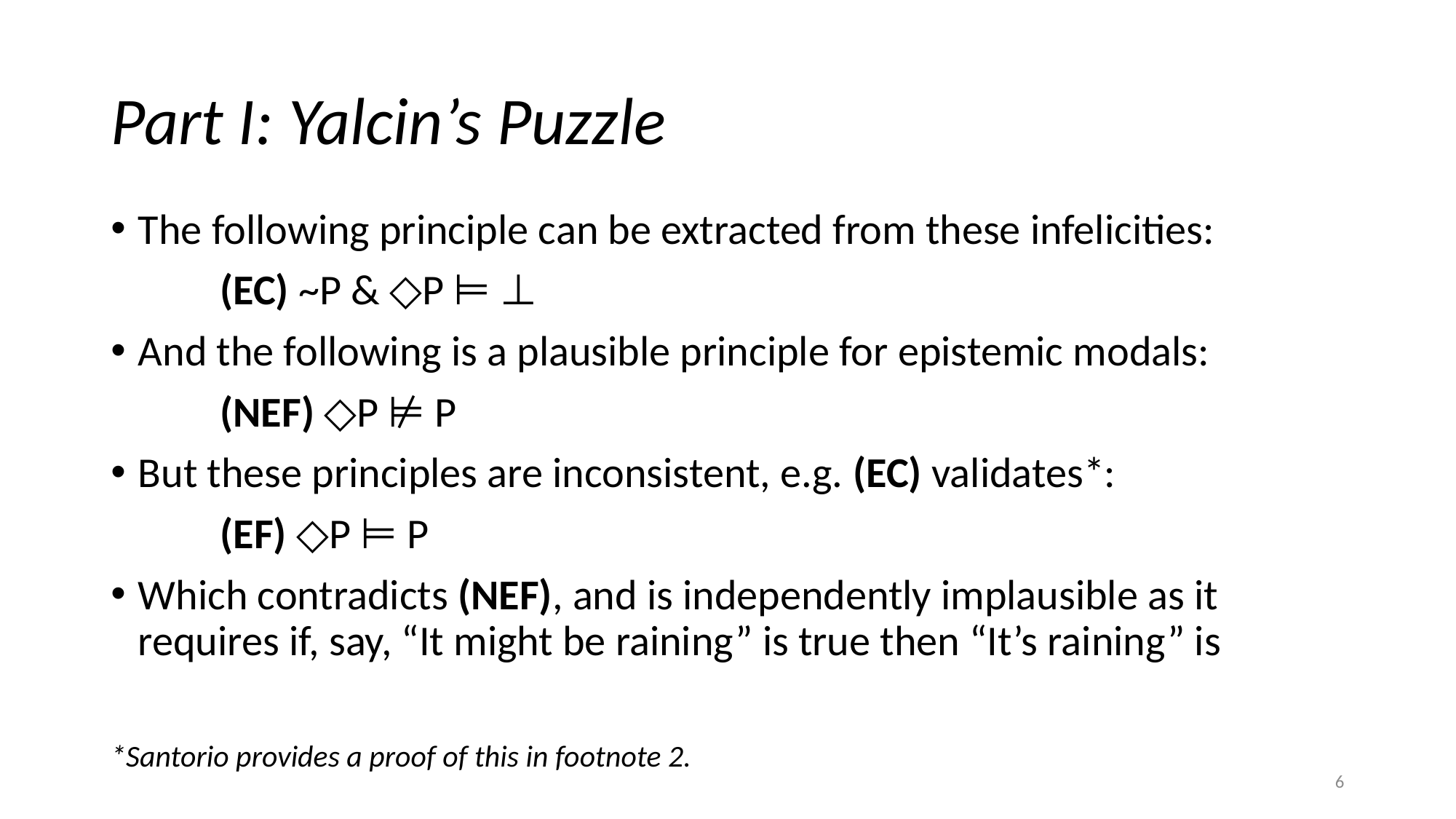

# Part I: Yalcin’s Puzzle
The following principle can be extracted from these infelicities:
	(EC) ~P & ◇P ⊨ ⊥
And the following is a plausible principle for epistemic modals:
	(NEF) ◇P ⊭ P
But these principles are inconsistent, e.g. (EC) validates*:
	(EF) ◇P ⊨ P
Which contradicts (NEF), and is independently implausible as it requires if, say, “It might be raining” is true then “It’s raining” is

*Santorio provides a proof of this in footnote 2.
6